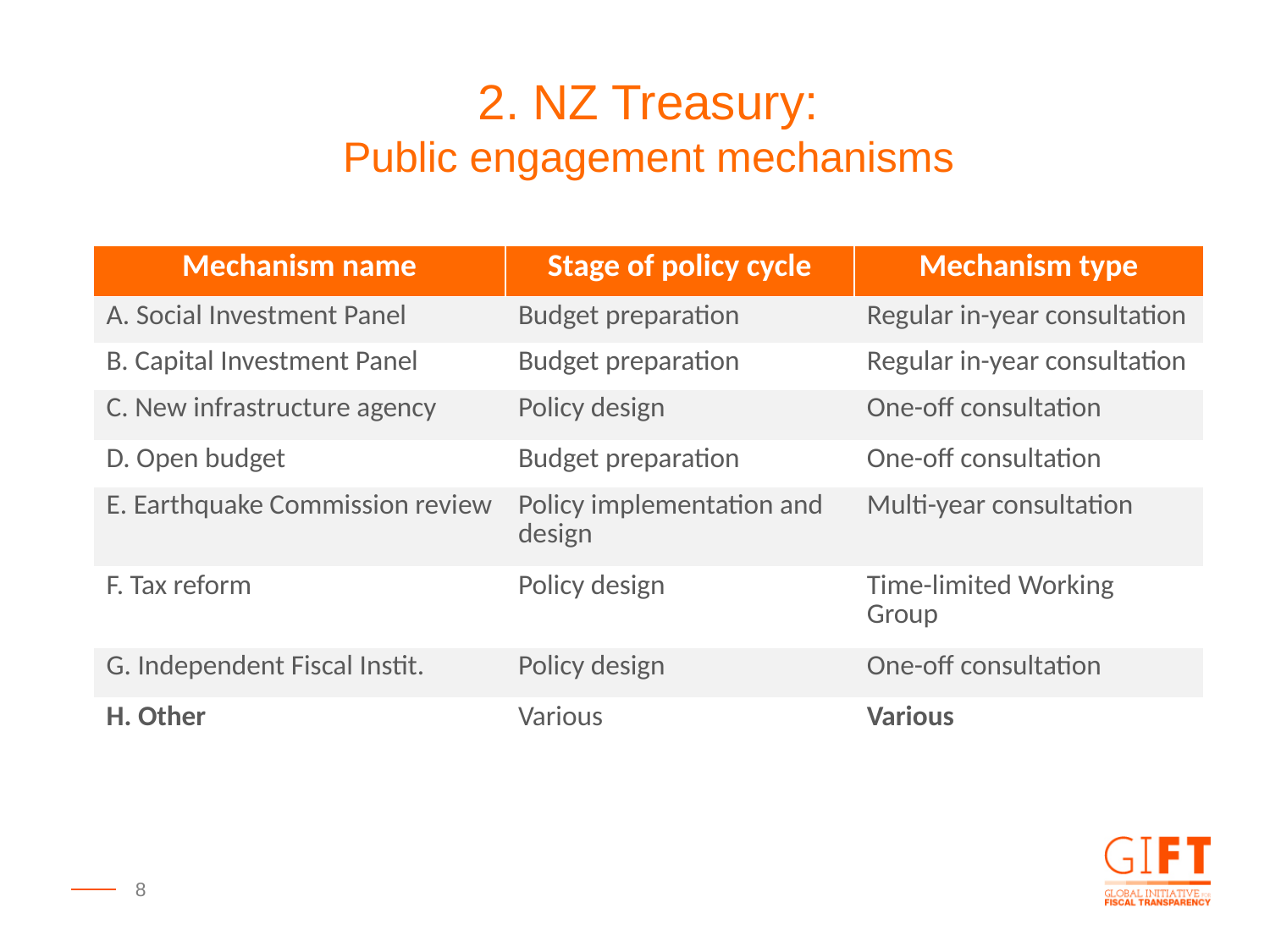

2. NZ Treasury:
Public engagement mechanisms

| Mechanism name | Stage of policy cycle | Mechanism type |
| --- | --- | --- |
| A. Social Investment Panel | Budget preparation | Regular in-year consultation |
| B. Capital Investment Panel | Budget preparation | Regular in-year consultation |
| C. New infrastructure agency | Policy design | One-off consultation |
| D. Open budget | Budget preparation | One-off consultation |
| E. Earthquake Commission review | Policy implementation and design | Multi-year consultation |
| F. Tax reform | Policy design | Time-limited Working Group |
| G. Independent Fiscal Instit. | Policy design | One-off consultation |
| H. Other | Various | Various |
8